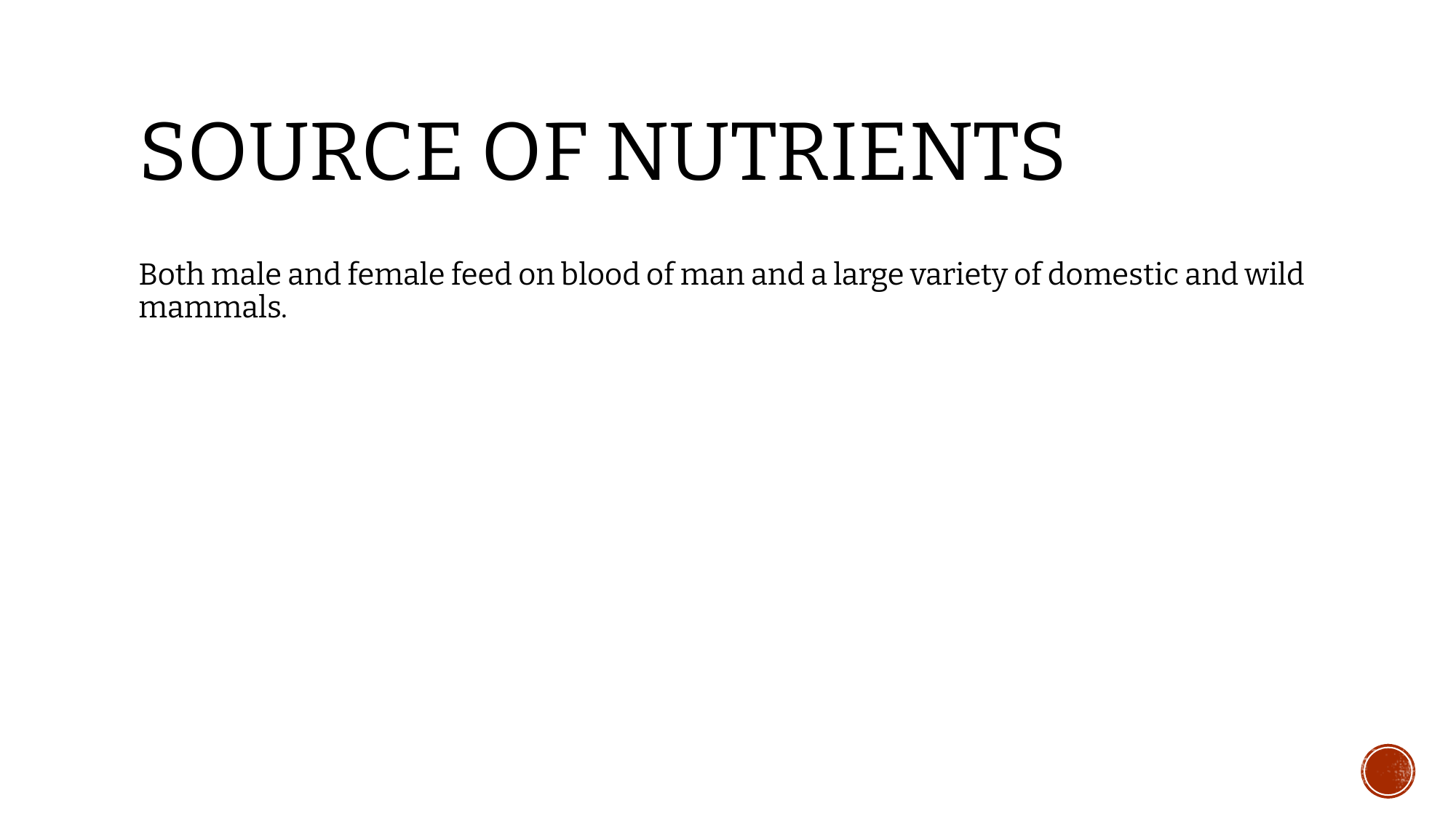

# Source of nutrients
Both male and female feed on blood of man and a large variety of domestic and wild mammals.